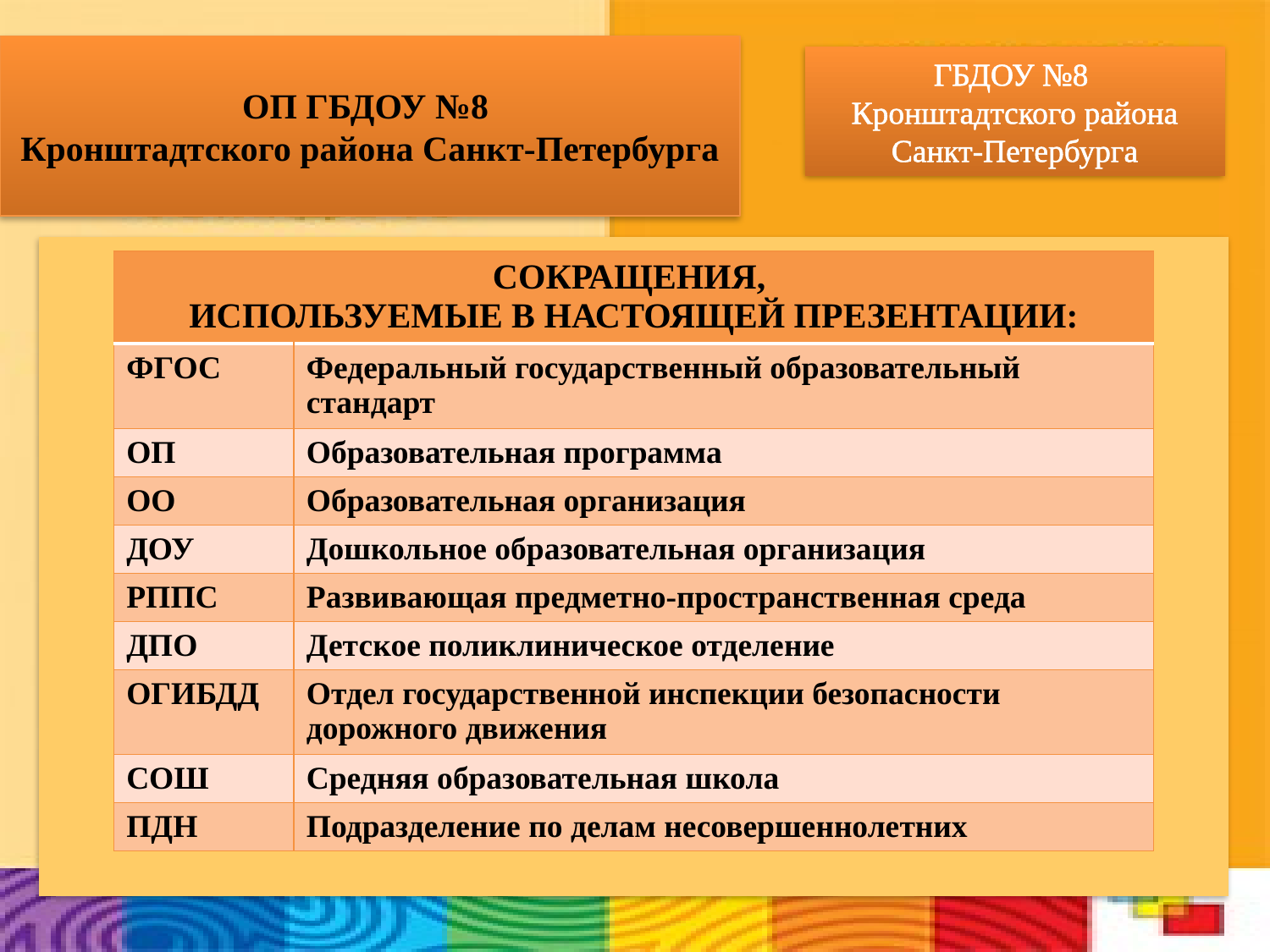

ОП ГБДОУ №8
Кронштадтского района Санкт-Петербурга
ГБДОУ №8
Кронштадтского района Санкт-Петербурга

| СОКРАЩЕНИЯ, ИСПОЛЬЗУЕМЫЕ В НАСТОЯЩЕЙ ПРЕЗЕНТАЦИИ: |  |
| --- | --- |
| ФГОС | Федеральный государственный образовательный стандарт |
| ОП | Образовательная программа |
| ОО | Образовательная организация |
| ДОУ | Дошкольное образовательная организация |
| РППС | Развивающая предметно-пространственная среда |
| ДПО | Детское поликлиническое отделение |
| ОГИБДД | Отдел государственной инспекции безопасности дорожного движения |
| СОШ | Средняя образовательная школа |
| ПДН | Подразделение по делам несовершеннолетних |
#